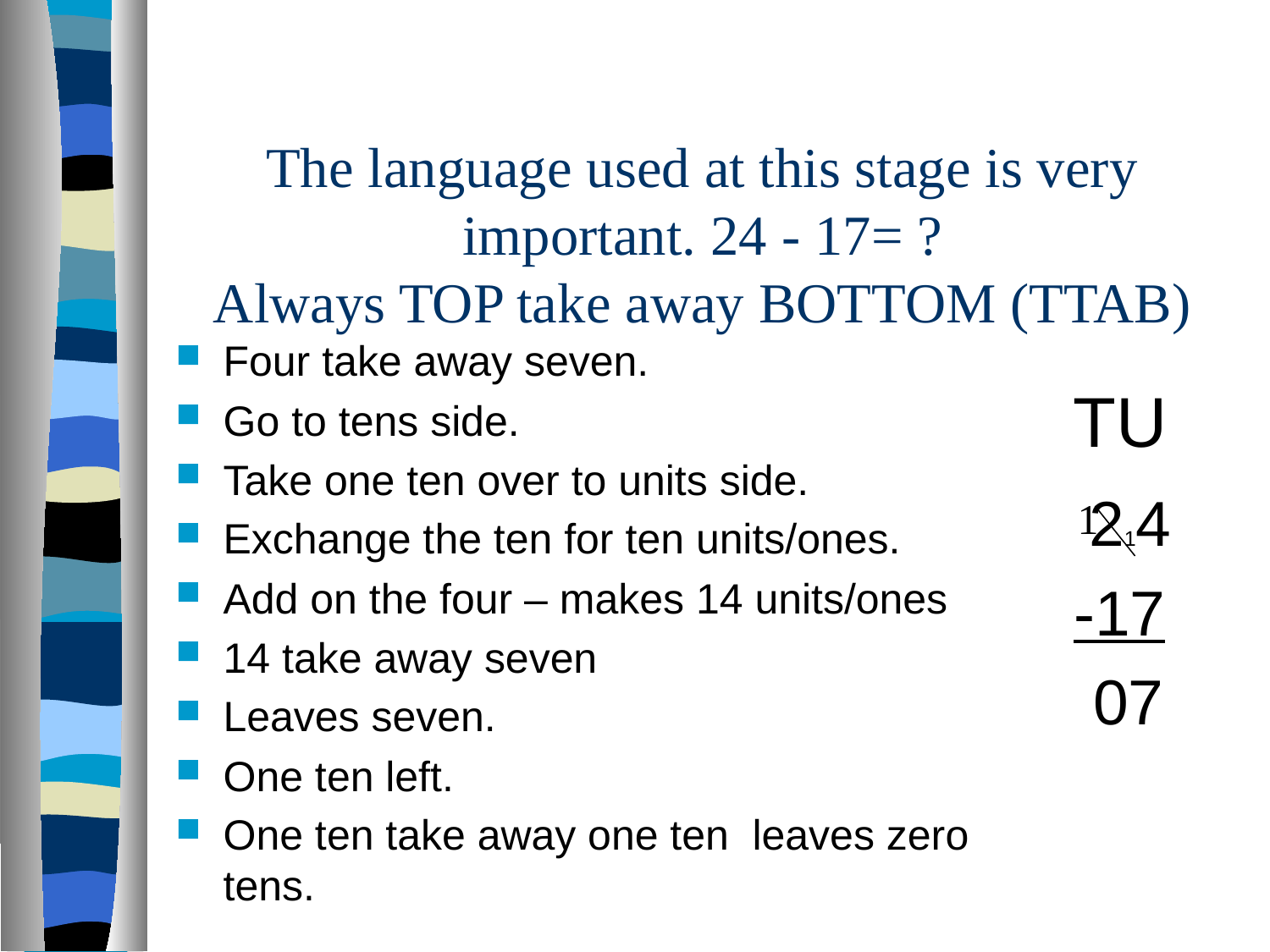

# The language used at this stage is very important. 24 - 17= ? Always TOP take away BOTTOM (TTAB)
Four take away seven.
Go to tens side.
Take one ten over to units side.
Exchange the ten for ten units/ones.
Add on the four – makes 14 units/ones
14 take away seven
Leaves seven.
One ten left.
One ten take away one ten  leaves zero tens.

         TU
          214
          -17
           07

1